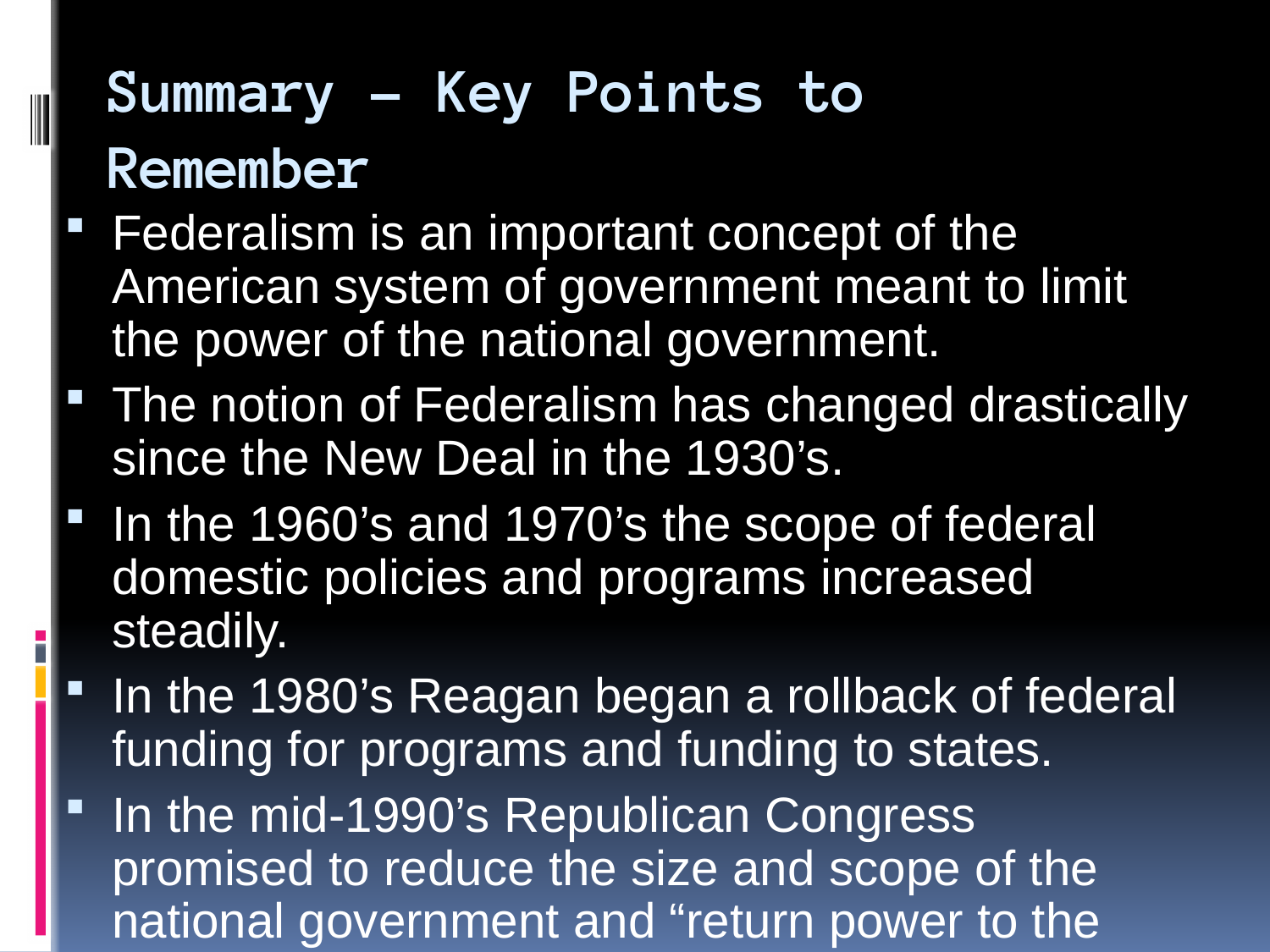

# Summary – Key Points to Remember
Federalism is an important concept of the American system of government meant to limit the power of the national government.
The notion of Federalism has changed drastically since the New Deal in the 1930’s.
In the 1960’s and 1970’s the scope of federal domestic policies and programs increased steadily.
In the 1980’s Reagan began a rollback of federal funding for programs and funding to states.
In the mid-1990’s Republican Congress promised to reduce the size and scope of the national government and “return power to the states.”